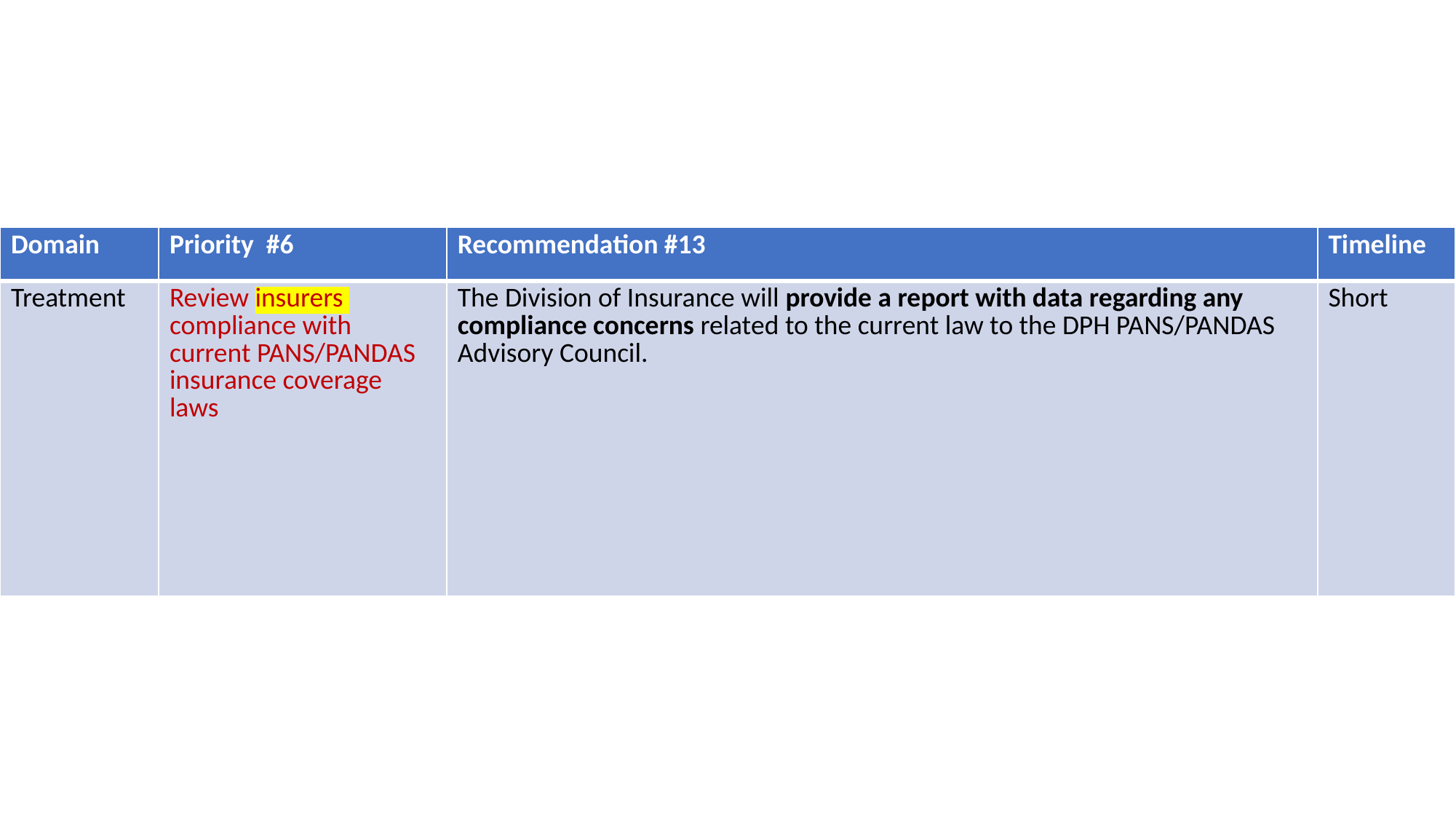

| Domain | Priority #6 | Recommendation #13 | Timeline |
| --- | --- | --- | --- |
| Treatment | Review insurers compliance with current PANS/PANDAS insurance coverage laws | The Division of Insurance will provide a report with data regarding any compliance concerns related to the current law to the DPH PANS/PANDAS Advisory Council. | Short |